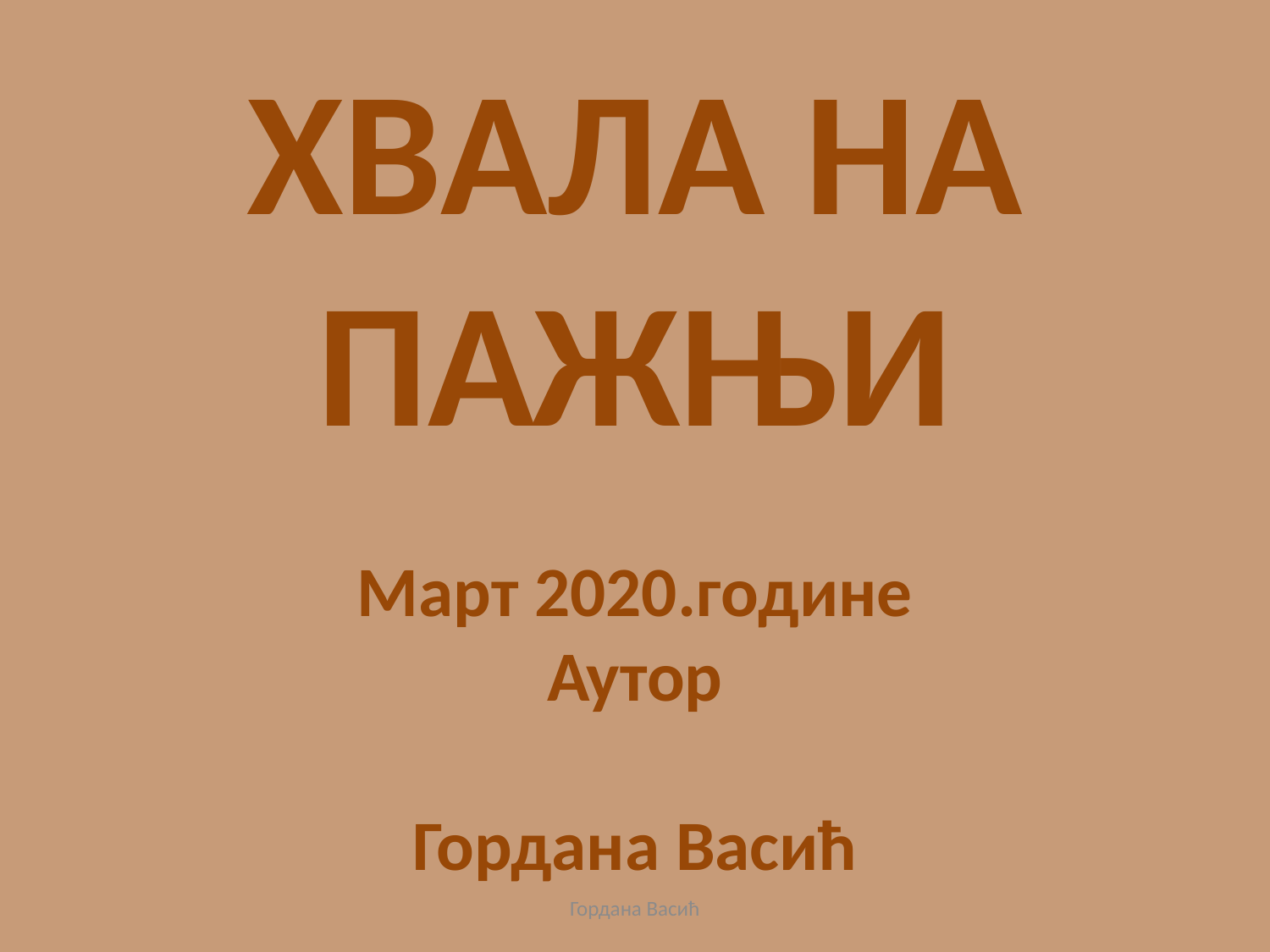

ХВАЛА НА ПАЖЊИ

Март 2020.године
Аутор

Гордана Васић
Гордана Васић